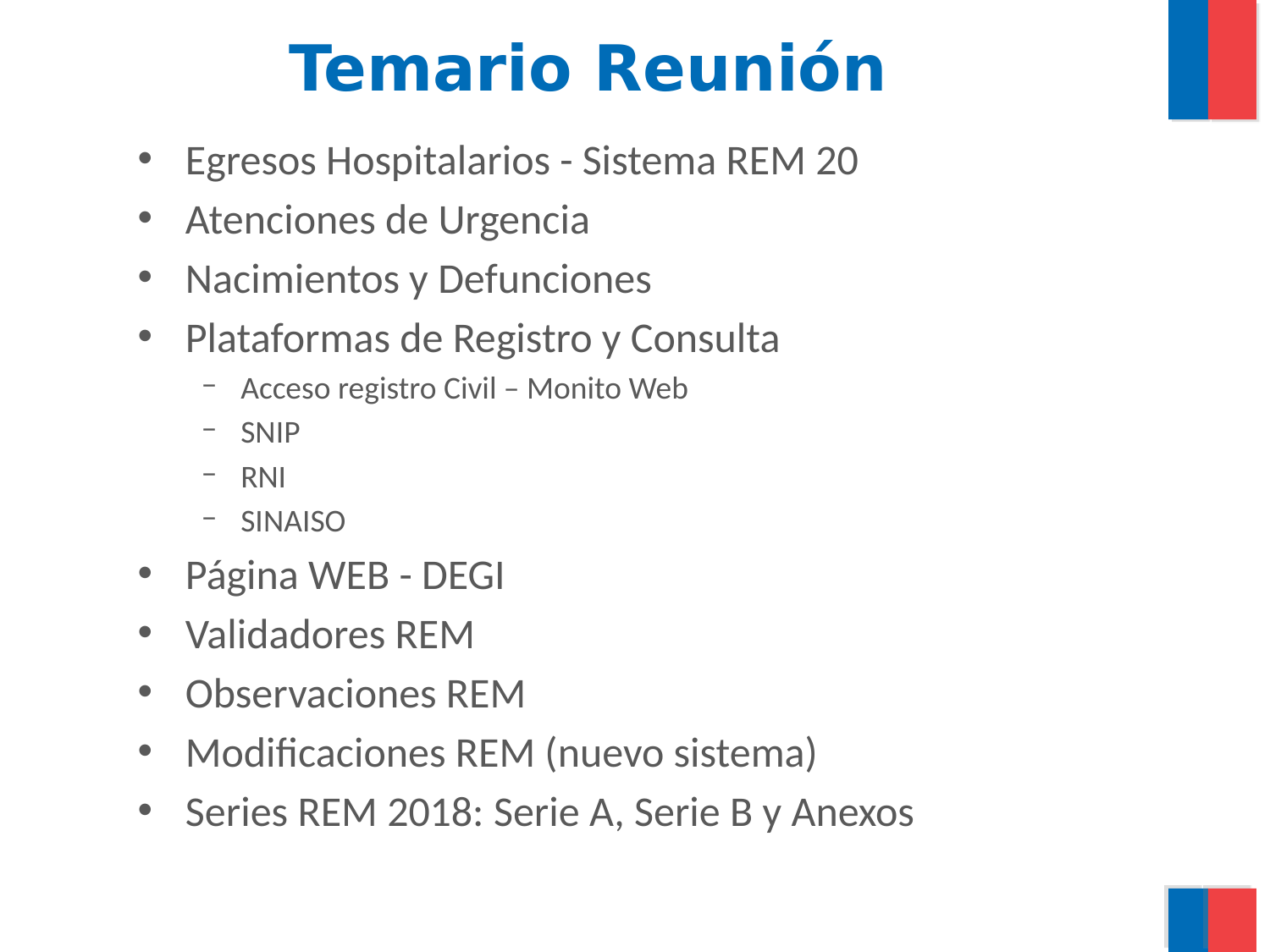

# Temario Reunión
Egresos Hospitalarios - Sistema REM 20
Atenciones de Urgencia
Nacimientos y Defunciones
Plataformas de Registro y Consulta
Acceso registro Civil – Monito Web
SNIP
RNI
SINAISO
Página WEB - DEGI
Validadores REM
Observaciones REM
Modificaciones REM (nuevo sistema)
Series REM 2018: Serie A, Serie B y Anexos